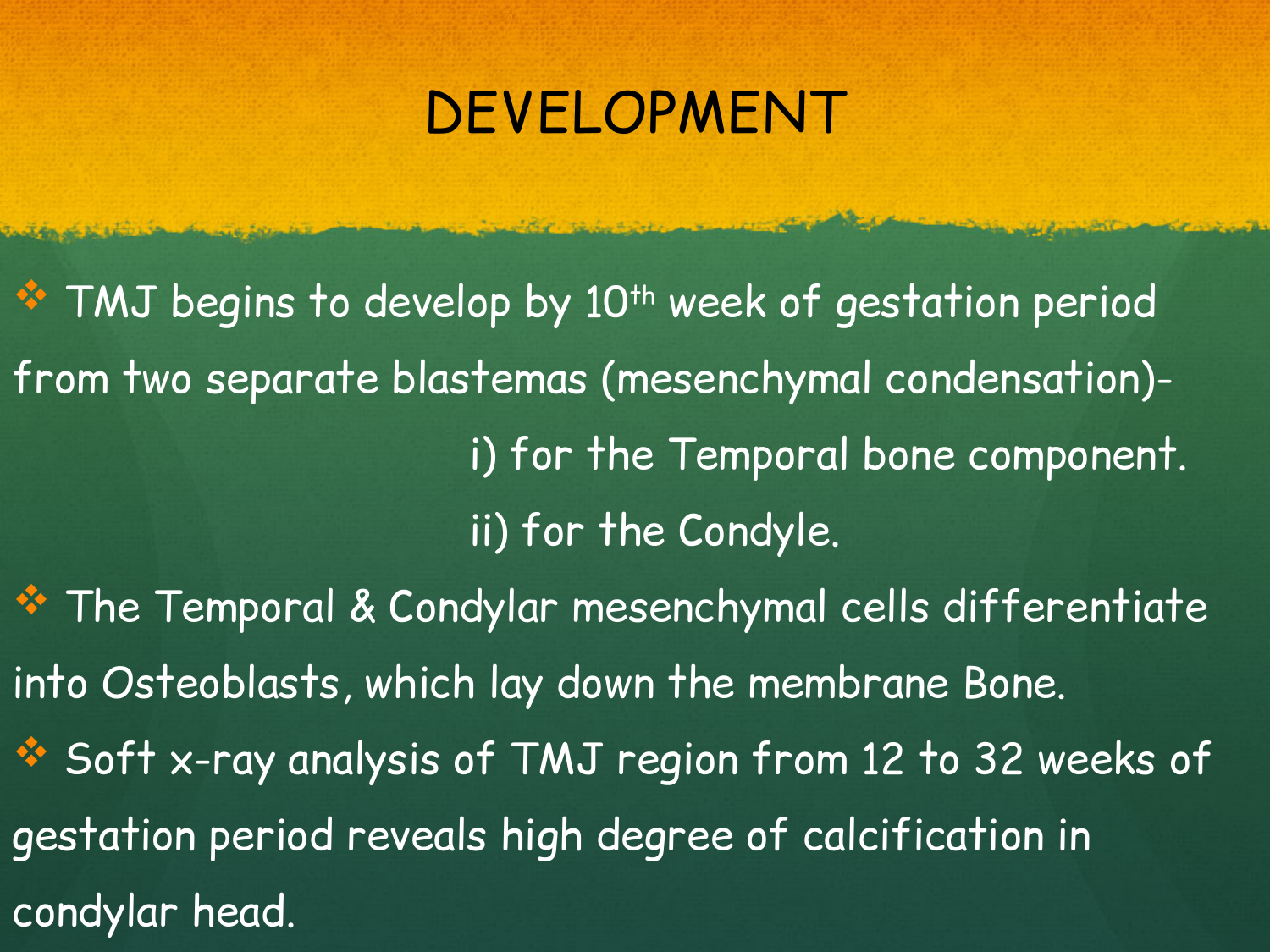

# DEVELOPMENT
 TMJ begins to develop by 10th week of gestation period from two separate blastemas (mesenchymal condensation)-
                                    i) for the Temporal bone component.
                                    ii) for the Condyle.
 The Temporal & Condylar mesenchymal cells differentiate into Osteoblasts, which lay down the membrane Bone.
 Soft x-ray analysis of TMJ region from 12 to 32 weeks of gestation period reveals high degree of calcification in condylar head.